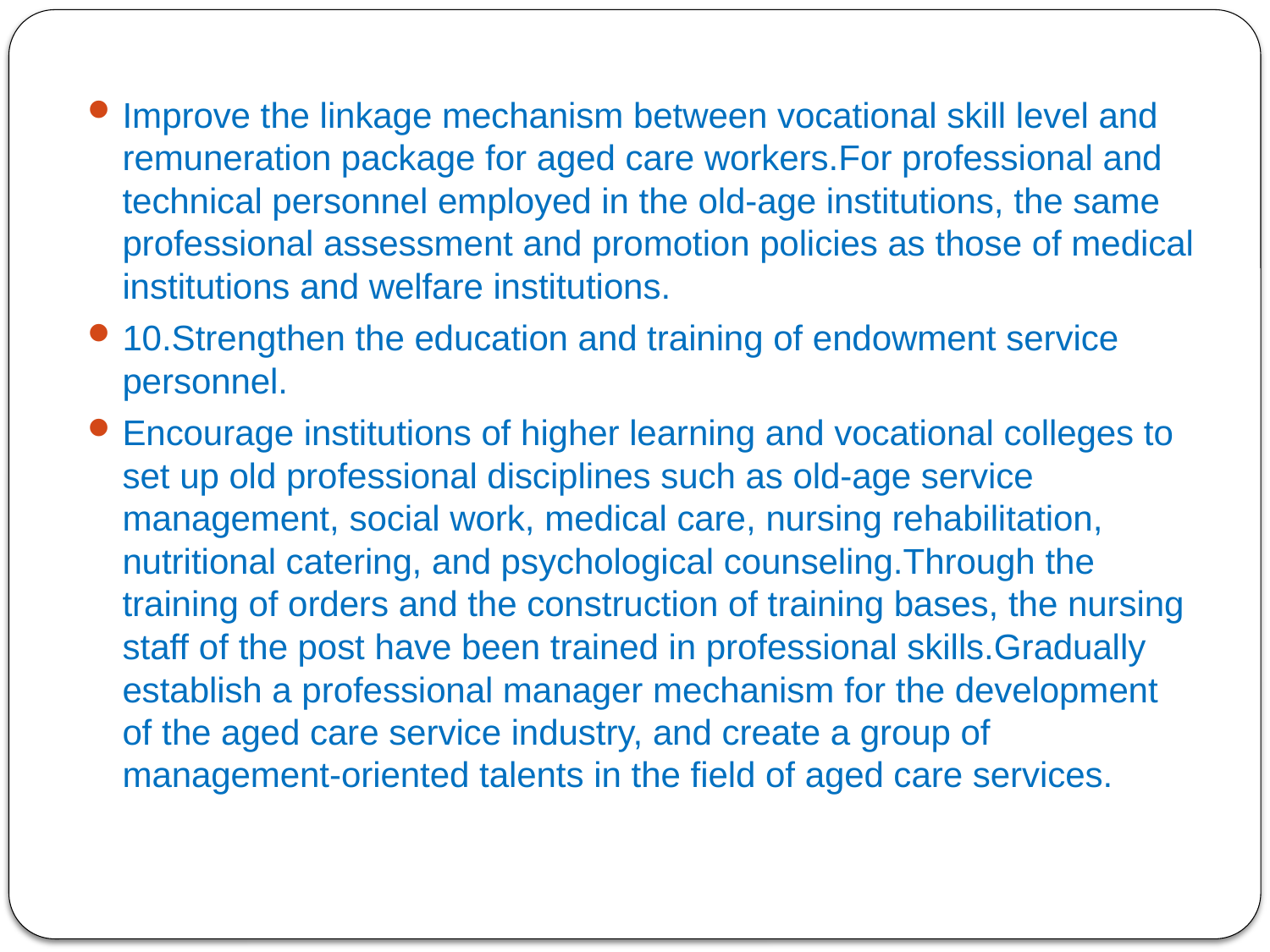

Improve the linkage mechanism between vocational skill level and remuneration package for aged care workers.For professional and technical personnel employed in the old-age institutions, the same professional assessment and promotion policies as those of medical institutions and welfare institutions.
10.Strengthen the education and training of endowment service personnel.
Encourage institutions of higher learning and vocational colleges to set up old professional disciplines such as old-age service management, social work, medical care, nursing rehabilitation, nutritional catering, and psychological counseling.Through the training of orders and the construction of training bases, the nursing staff of the post have been trained in professional skills.Gradually establish a professional manager mechanism for the development of the aged care service industry, and create a group of management-oriented talents in the field of aged care services.